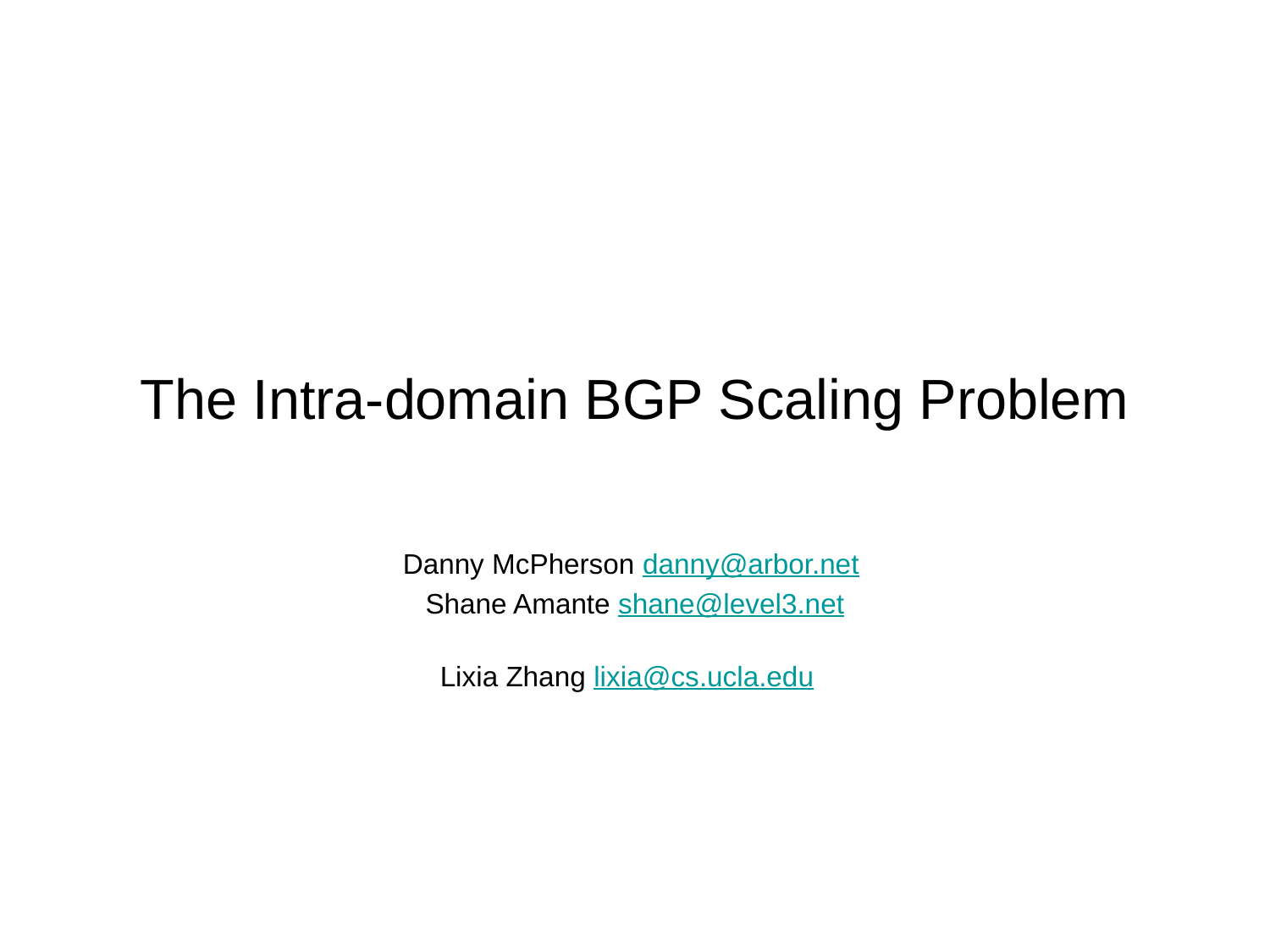

# The Intra-domain BGP Scaling Problem
Danny McPherson danny@arbor.net
Shane Amante shane@level3.net
Lixia Zhang lixia@cs.ucla.edu